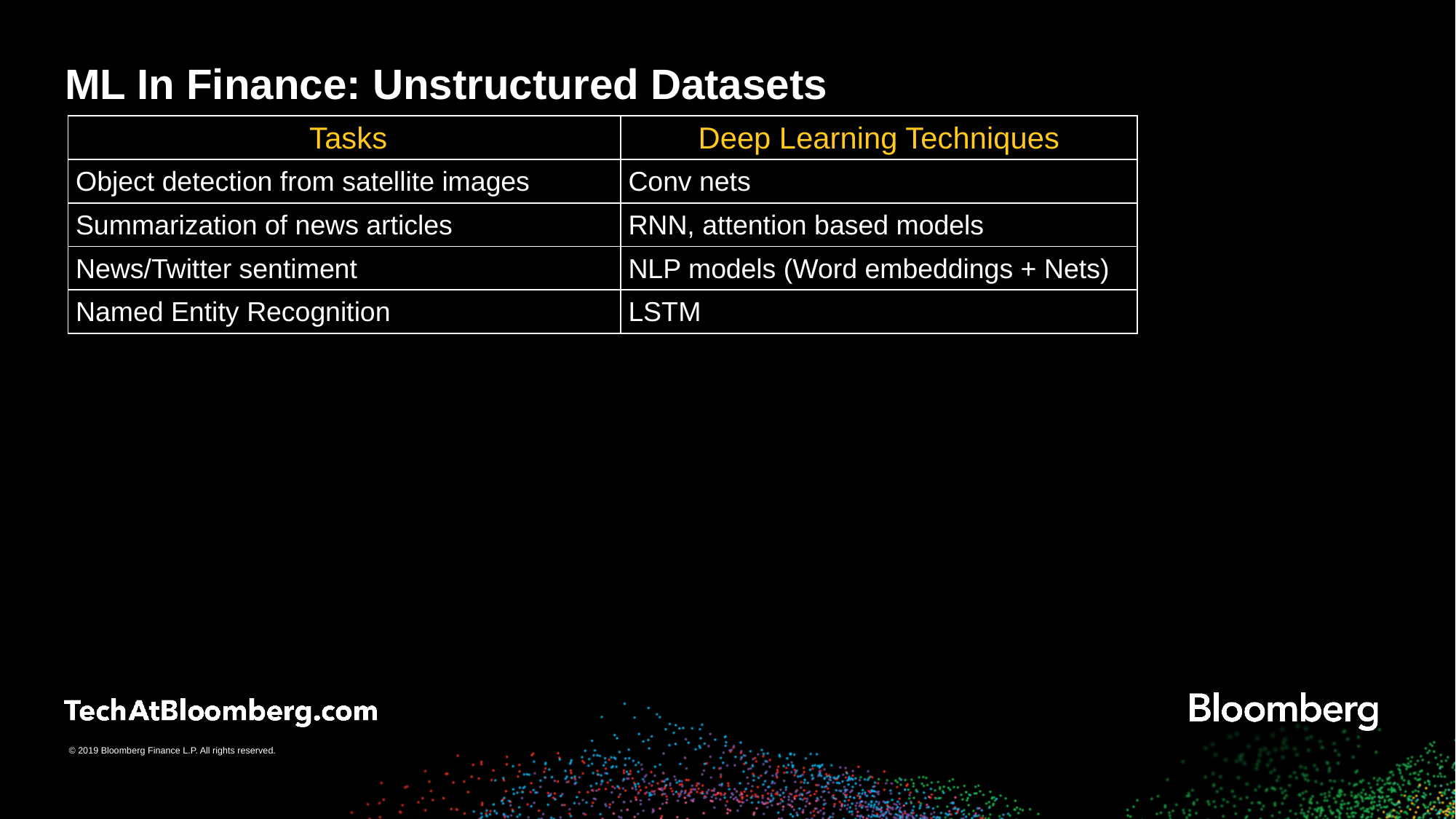

# ML In Finance: Unstructured Datasets
| Tasks | Deep Learning Techniques |
| --- | --- |
| Object detection from satellite images | Conv nets |
| Summarization of news articles | RNN, attention based models |
| News/Twitter sentiment | NLP models (Word embeddings + Nets) |
| Named Entity Recognition | LSTM |